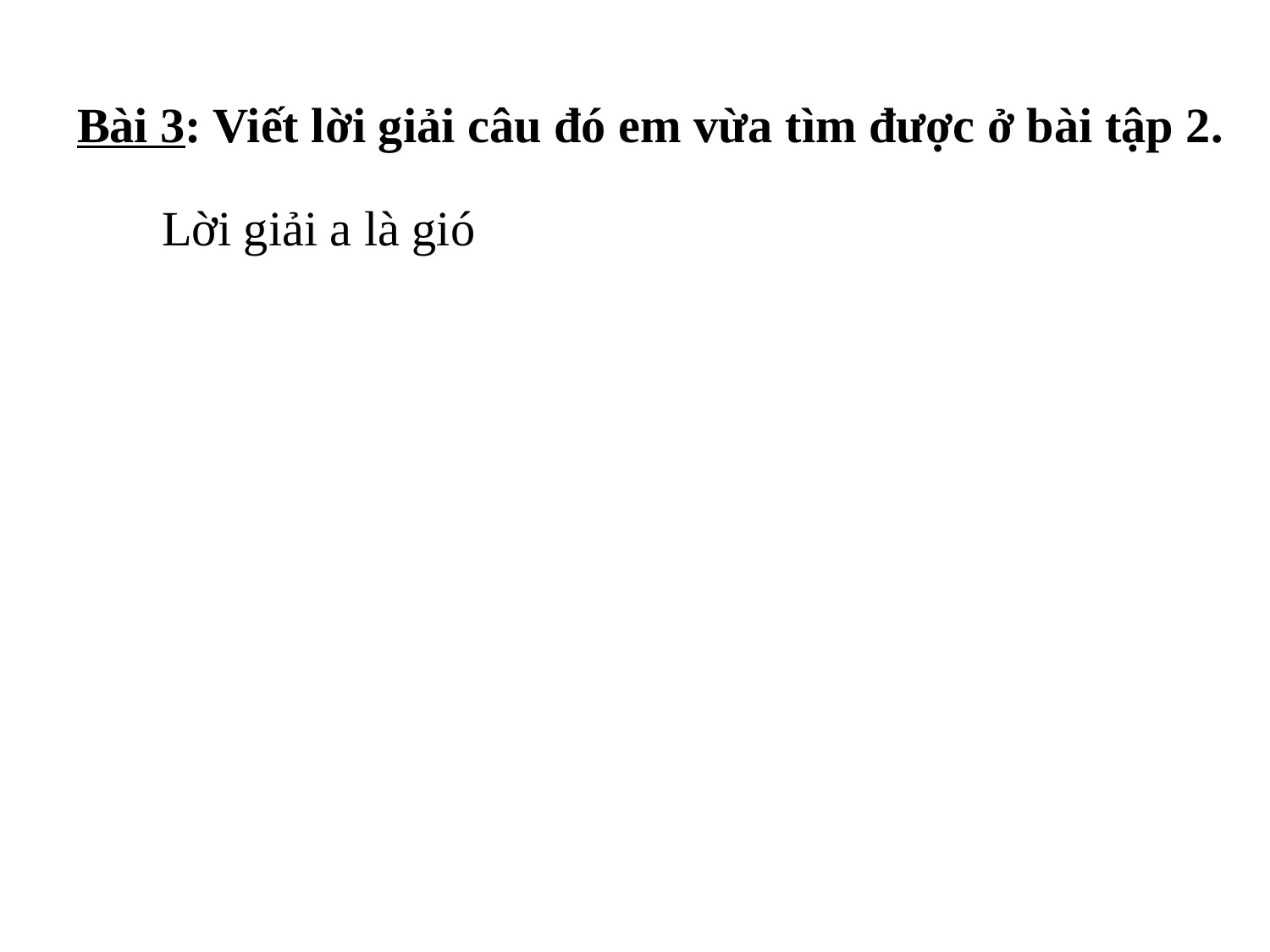

Bài 3: Viết lời giải câu đó em vừa tìm được ở bài tập 2.

Lời giải a là gió